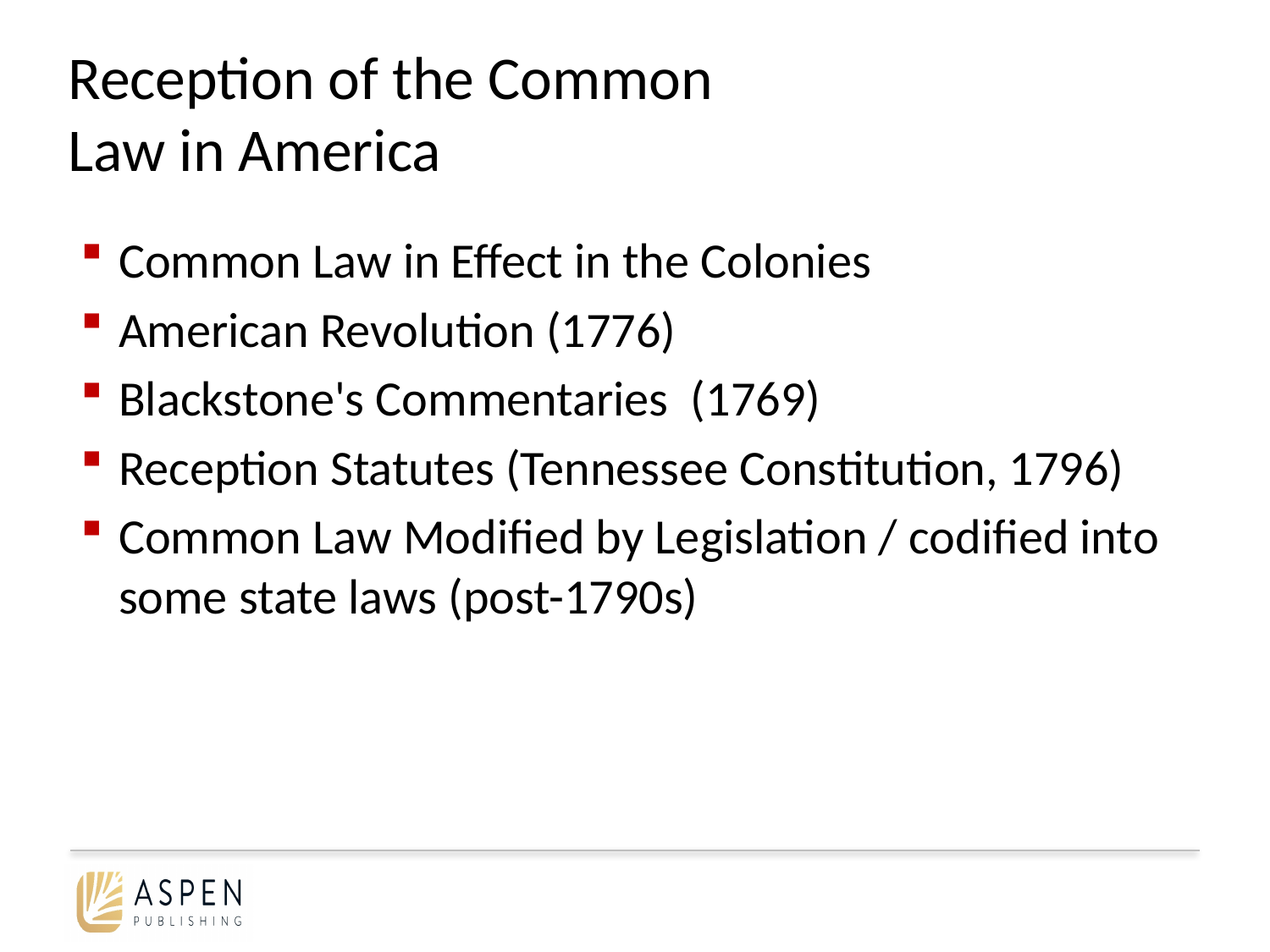

# Reception of the Common Law in America
Common Law in Effect in the Colonies
American Revolution (1776)
Blackstone's Commentaries  (1769)
Reception Statutes (Tennessee Constitution, 1796)
Common Law Modified by Legislation / codified into some state laws (post-1790s)